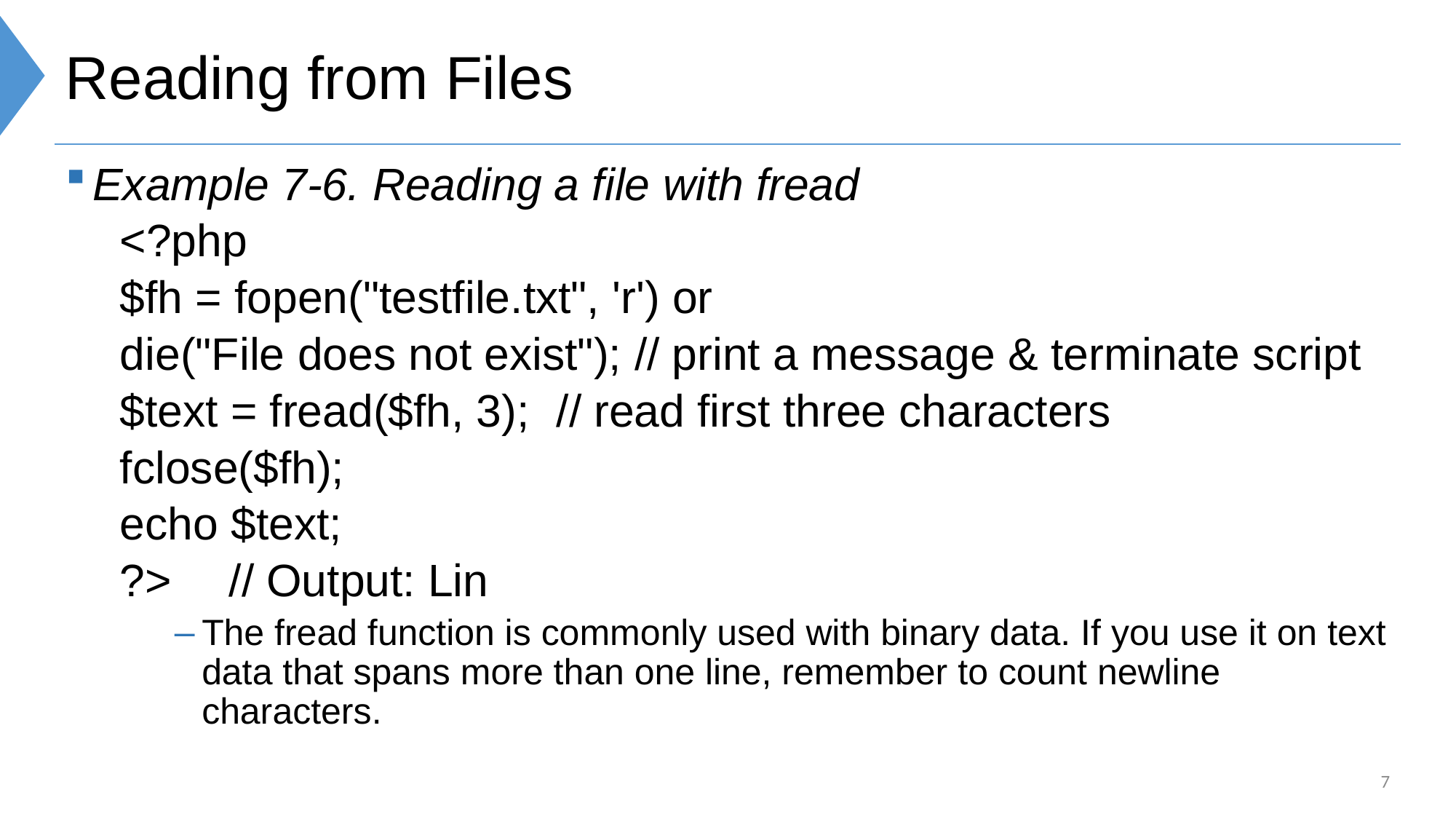

# Reading from Files
Example 7-6. Reading a file with fread
<?php
$fh = fopen("testfile.txt", 'r') or
die("File does not exist"); // print a message & terminate script
$text = fread($fh, 3);	// read first three characters
fclose($fh);
echo $text;
?>	// Output: Lin
The fread function is commonly used with binary data. If you use it on text data that spans more than one line, remember to count newline characters.
7